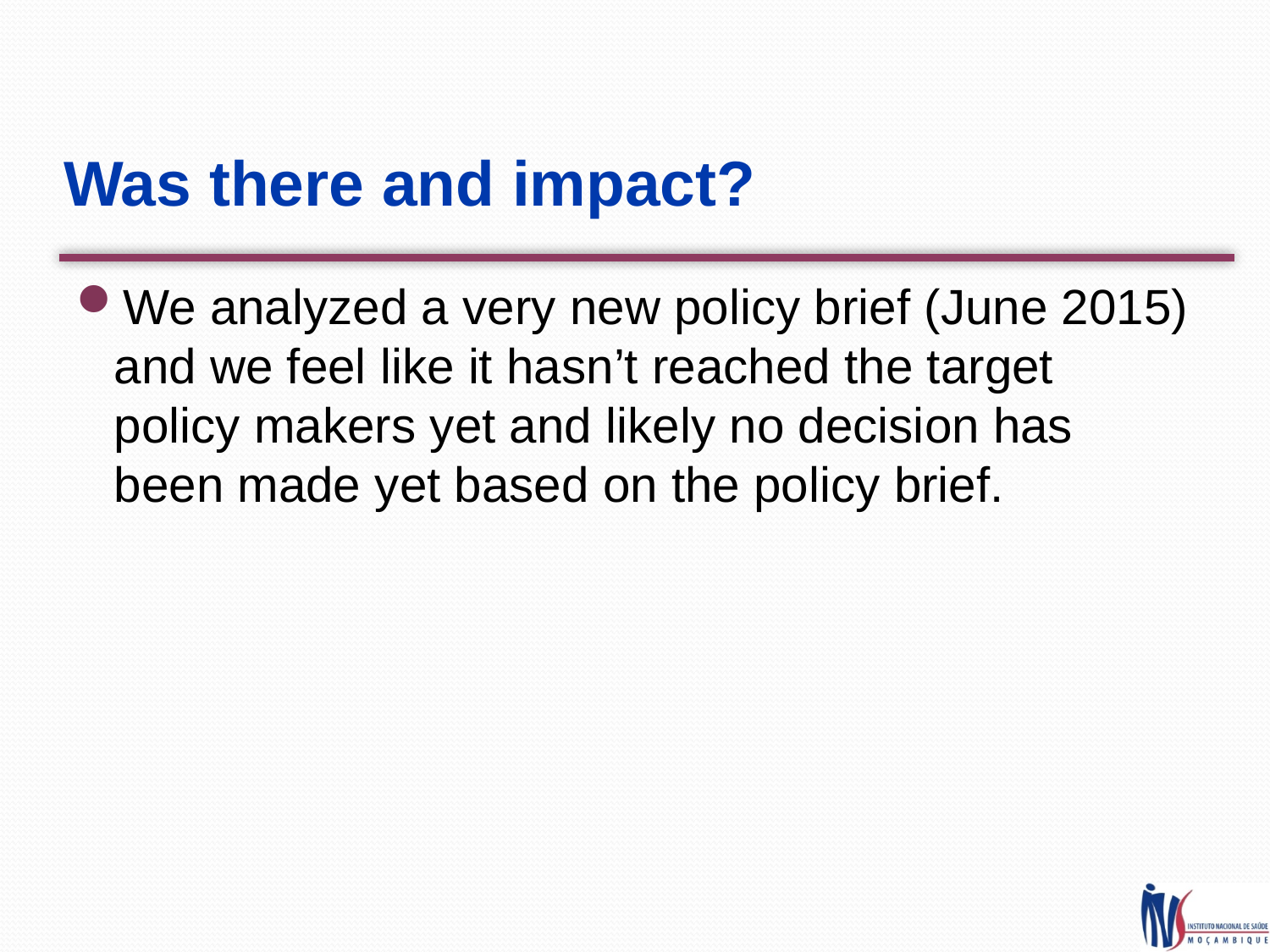

# Was there and impact?
We analyzed a very new policy brief (June 2015) and we feel like it hasn’t reached the target policy makers yet and likely no decision has been made yet based on the policy brief.